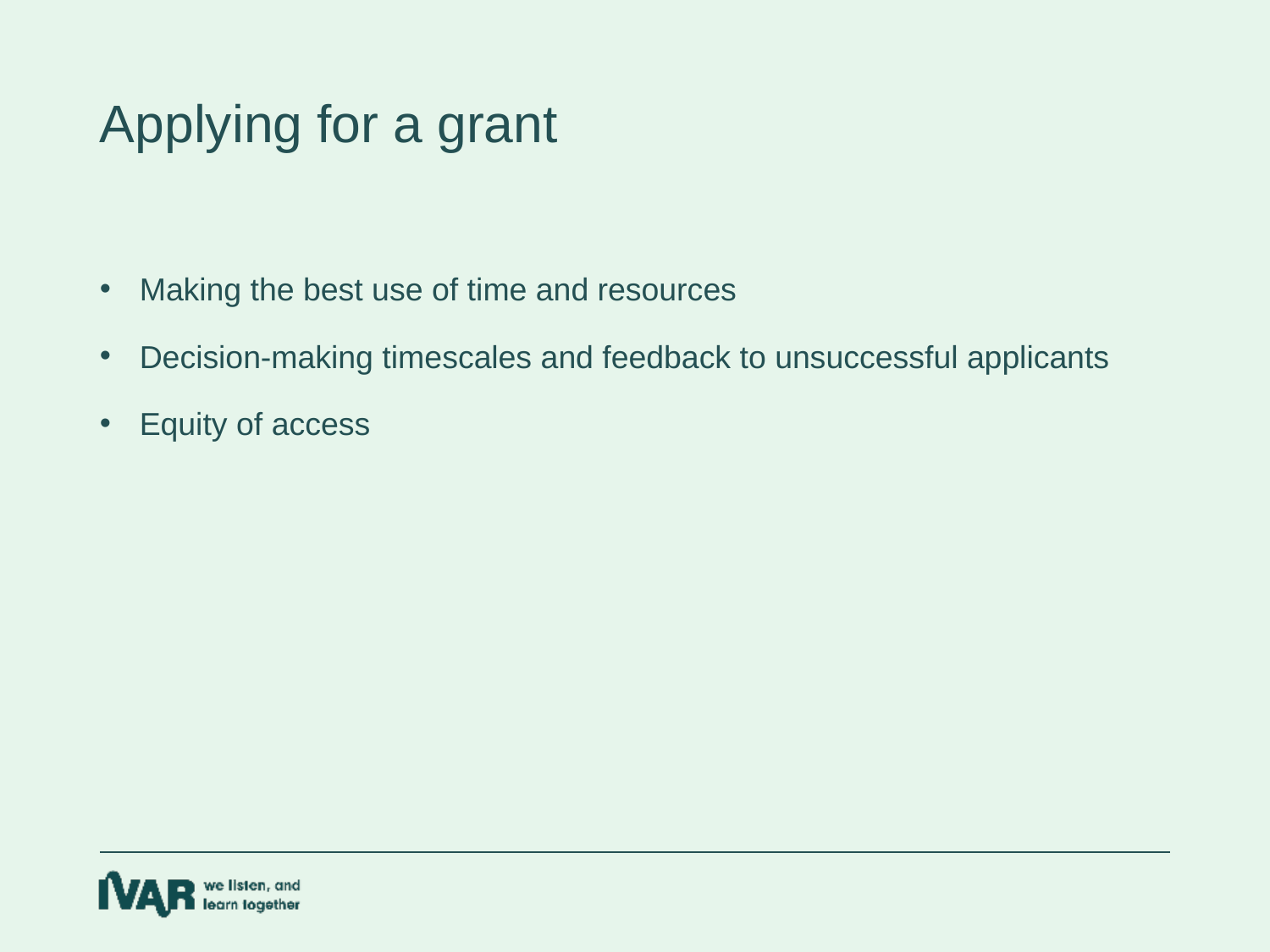

Applying for a grant
Making the best use of time and resources
Decision-making timescales and feedback to unsuccessful applicants
Equity of access